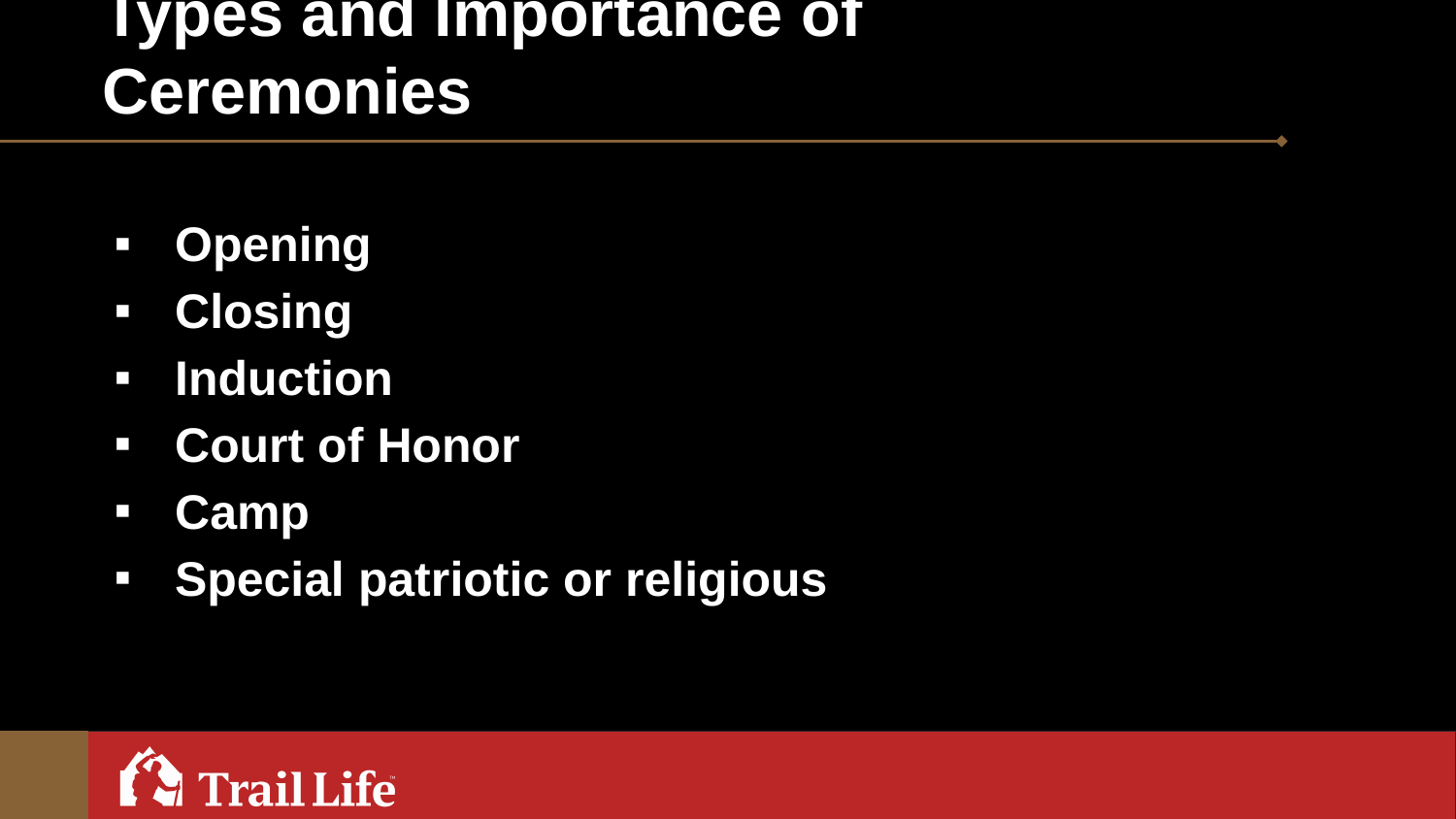

# Types and Importance of Ceremonies
Opening
Closing
Induction
Court of Honor
Camp
Special patriotic or religious